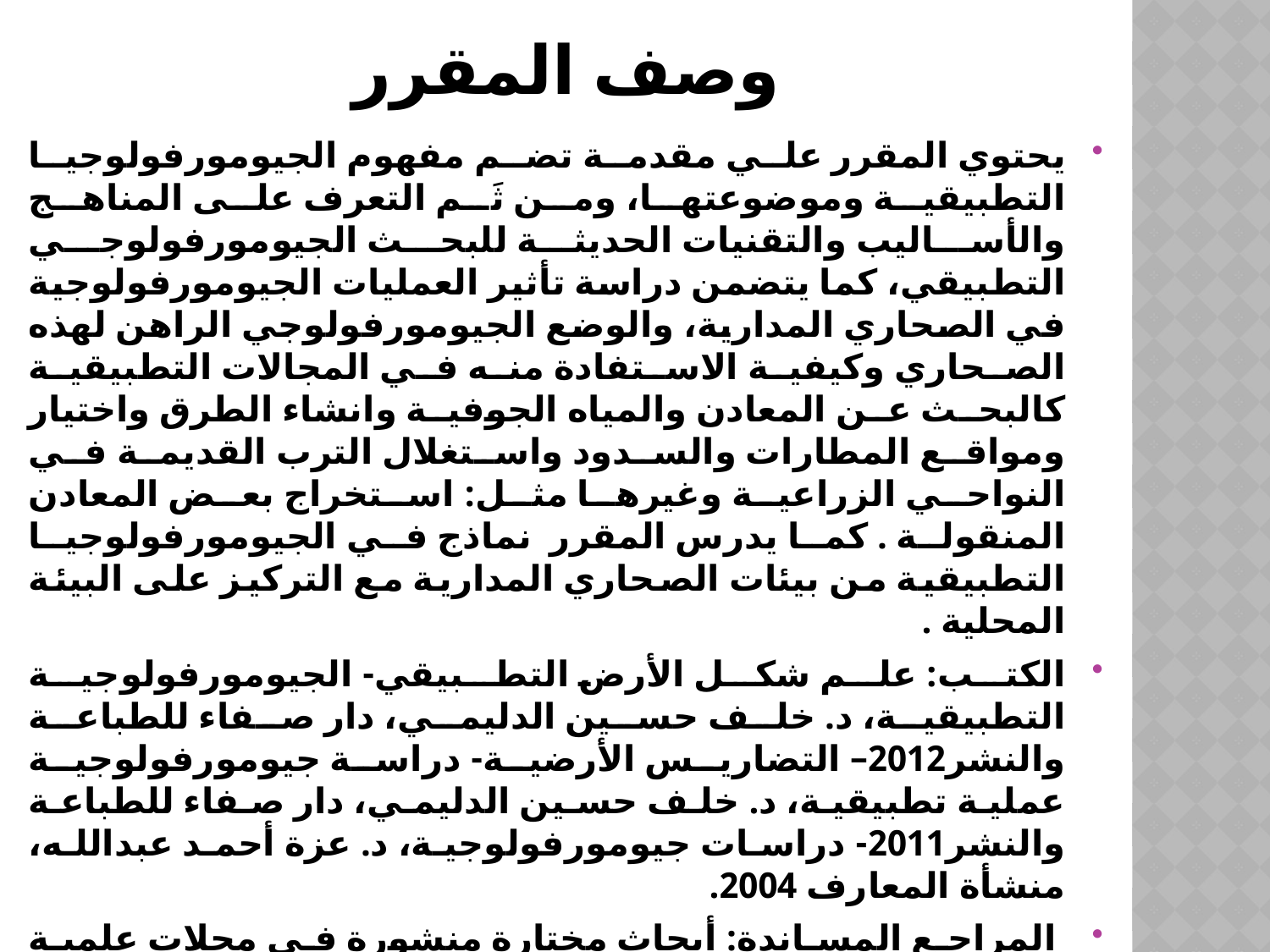

# وصف المقرر
يحتوي المقرر علي مقدمة تضم مفهوم الجيومورفولوجيا التطبيقية وموضوعتها، ومن ثَم التعرف على المناهج والأساليب والتقنيات الحديثة للبحث الجيومورفولوجي التطبيقي، كما يتضمن دراسة تأثير العمليات الجيومورفولوجية في الصحاري المدارية، والوضع الجيومورفولوجي الراهن لهذه الصحاري وكيفية الاستفادة منه في المجالات التطبيقية كالبحث عن المعادن والمياه الجوفية وانشاء الطرق واختيار ومواقع المطارات والسدود واستغلال الترب القديمة في النواحي الزراعية وغيرها مثل: استخراج بعض المعادن المنقولة . كما يدرس المقرر  نماذج في الجيومورفولوجيا التطبيقية من بيئات الصحاري المدارية مع التركيز على البيئة المحلية .
الكتب: علم شكل الأرض التطبيقي- الجيومورفولوجية التطبيقية، د. خلف حسين الدليمي، دار صفاء للطباعة والنشر2012– التضاريس الأرضية- دراسة جيومورفولوجية عملية تطبيقية، د. خلف حسين الدليمي، دار صفاء للطباعة والنشر2011- دراسات جيومورفولوجية، د. عزة أحمد عبدالله، منشأة المعارف 2004.
 المراجع المساندة: أبحاث مختارة منشورة في مجلات علمية محكمة باللغة العربية والإنجليزية، ومناقشتها ونقدها لاكتساب المهارة البحثية اللازمة في مجال الجيومورفولوجية التطبيقية.
طرق التقويم: تحريري وشفهي وحضور المحاضرات  وأعداد بحث مصغر ومناقشته
درجات التقويم: 20% اختبار نصفي- 10% حضور- 30% البحث المصغر- 40% الاختبار النهائي.